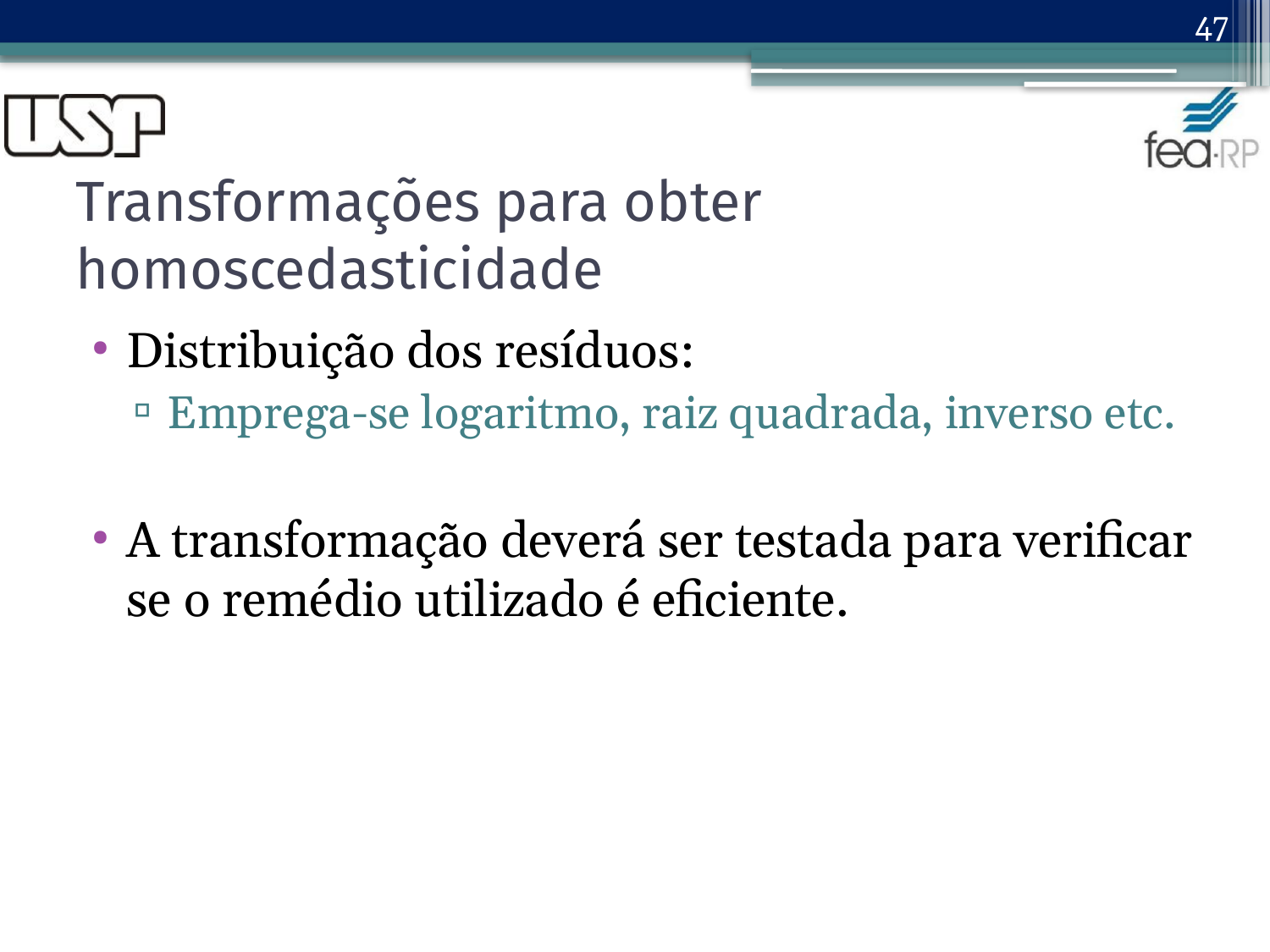

47
# Transformações para obter homoscedasticidade
Distribuição dos resíduos:
Emprega-se logaritmo, raiz quadrada, inverso etc.

A transformação deverá ser testada para verificar se o remédio utilizado é eficiente.